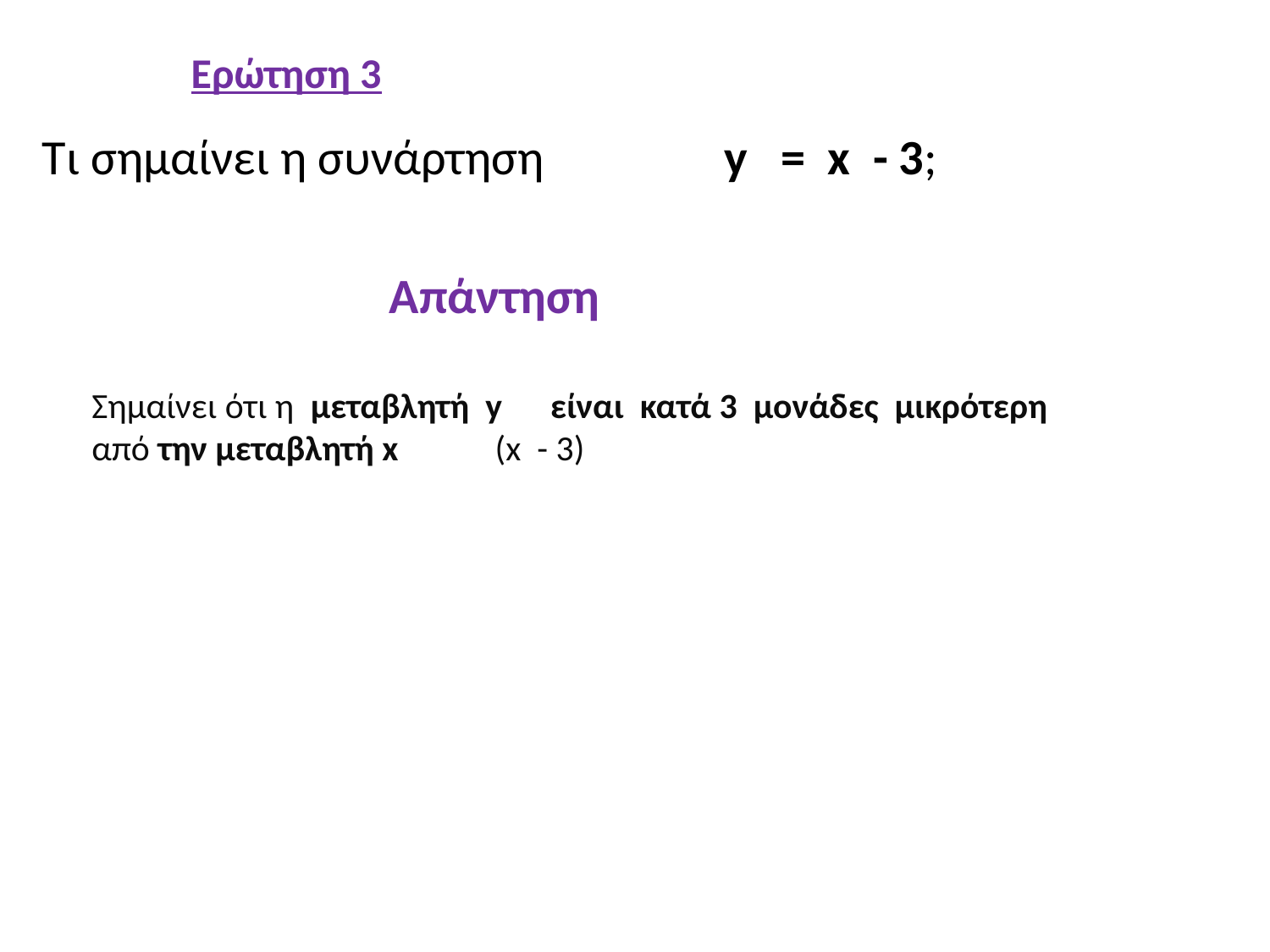

Ερώτηση 3
Τι σημαίνει η συνάρτηση                y   =  x  - 3;
Απάντηση
Σημαίνει ότι η  μεταβλητή  y      είναι  κατά 3  μονάδες  μικρότερη  από την μεταβλητή x            (x  - 3)